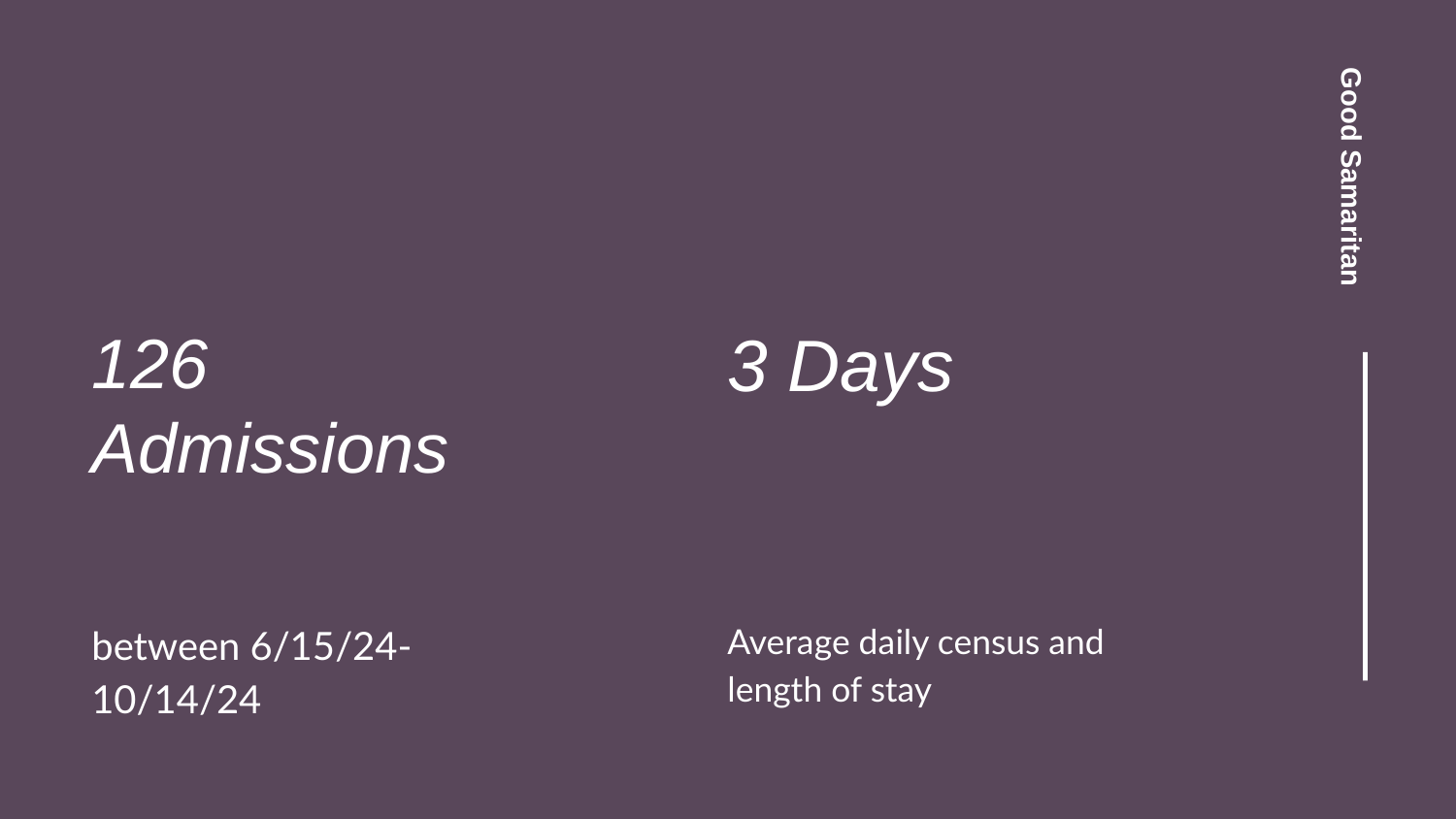

# 126 Admissions
3 Days
between 6/15/24-10/14/24
Average daily census and length of stay